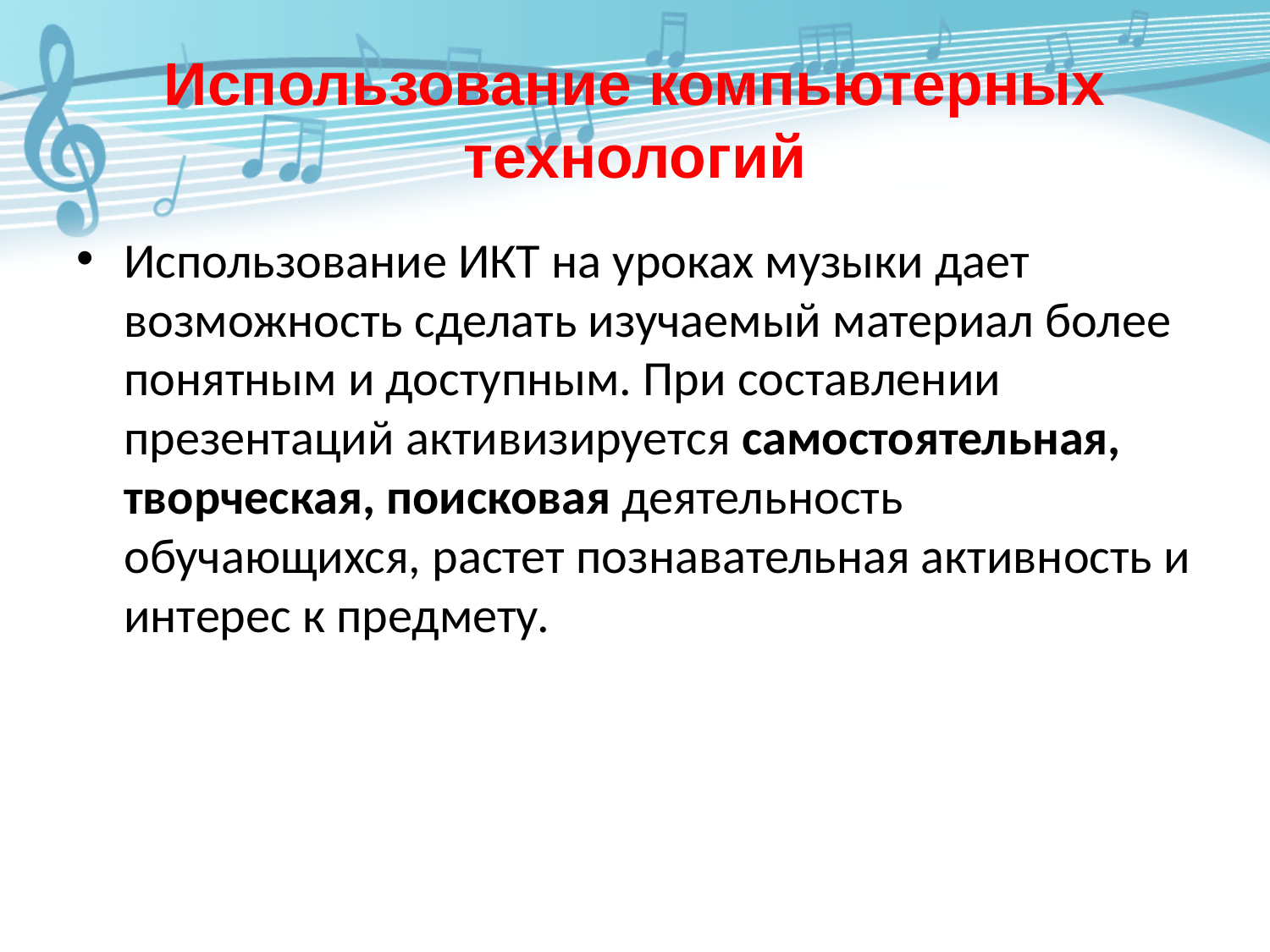

# Использование компьютерных технологий
Использование ИКТ на уроках музыки дает возможность сделать изучаемый материал более понятным и доступным. При составлении презентаций активизируется самостоятельная, творческая, поисковая деятельность обучающихся, растет познавательная активность и интерес к предмету.